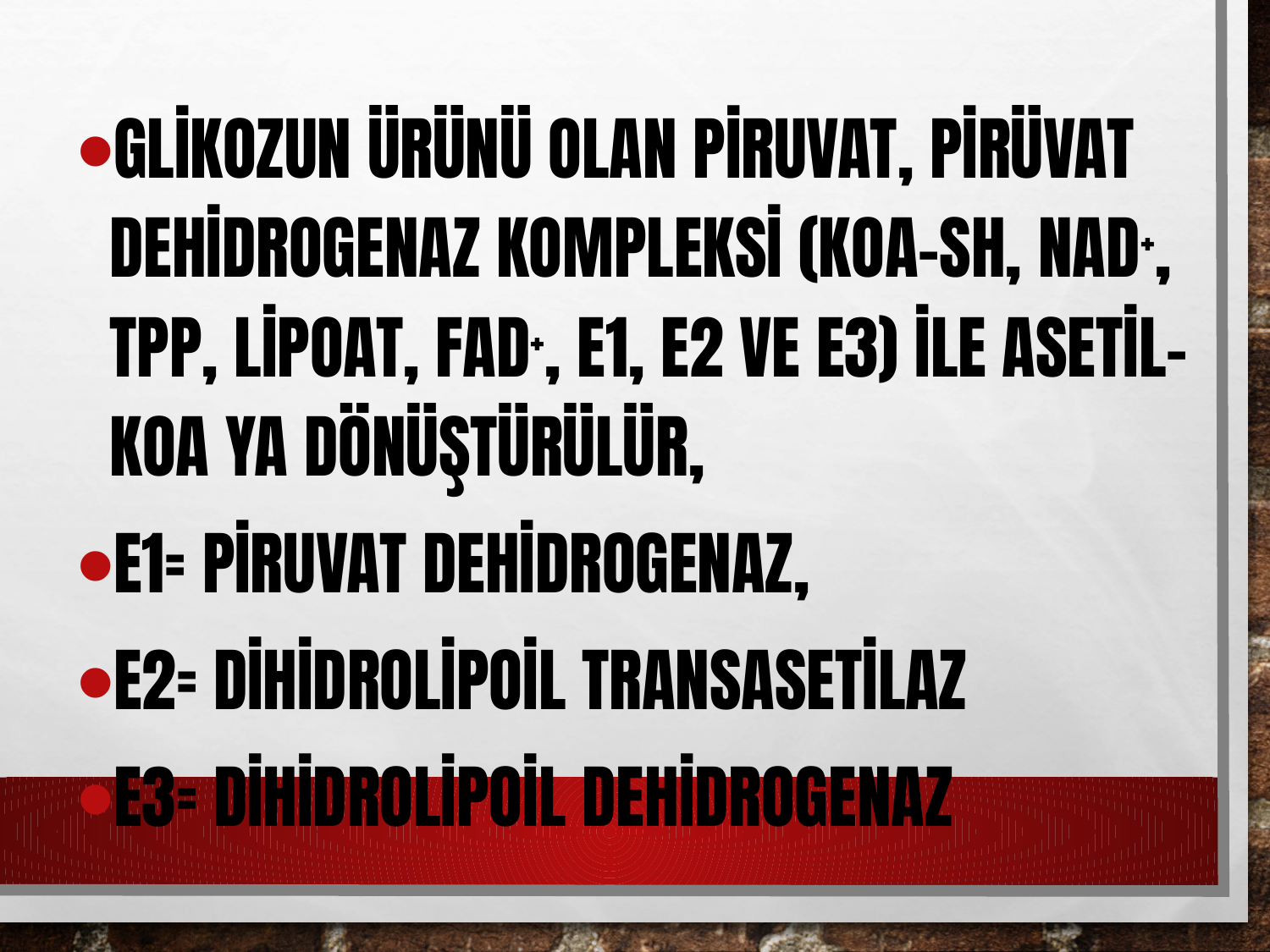

Glikozun ürünü olan piruvat, pirüvat dehidrogenaz kompleksi (KoA-SH, NAD+, TPP, Lipoat, FAD+, E1, E2 ve E3) ile asetil-KoA ya dönüştürülür,
E1= Piruvat dehidrogenaz,
E2= Dihidrolipoil transasetilaz
E3= Dihidrolipoil dehidrogenaz